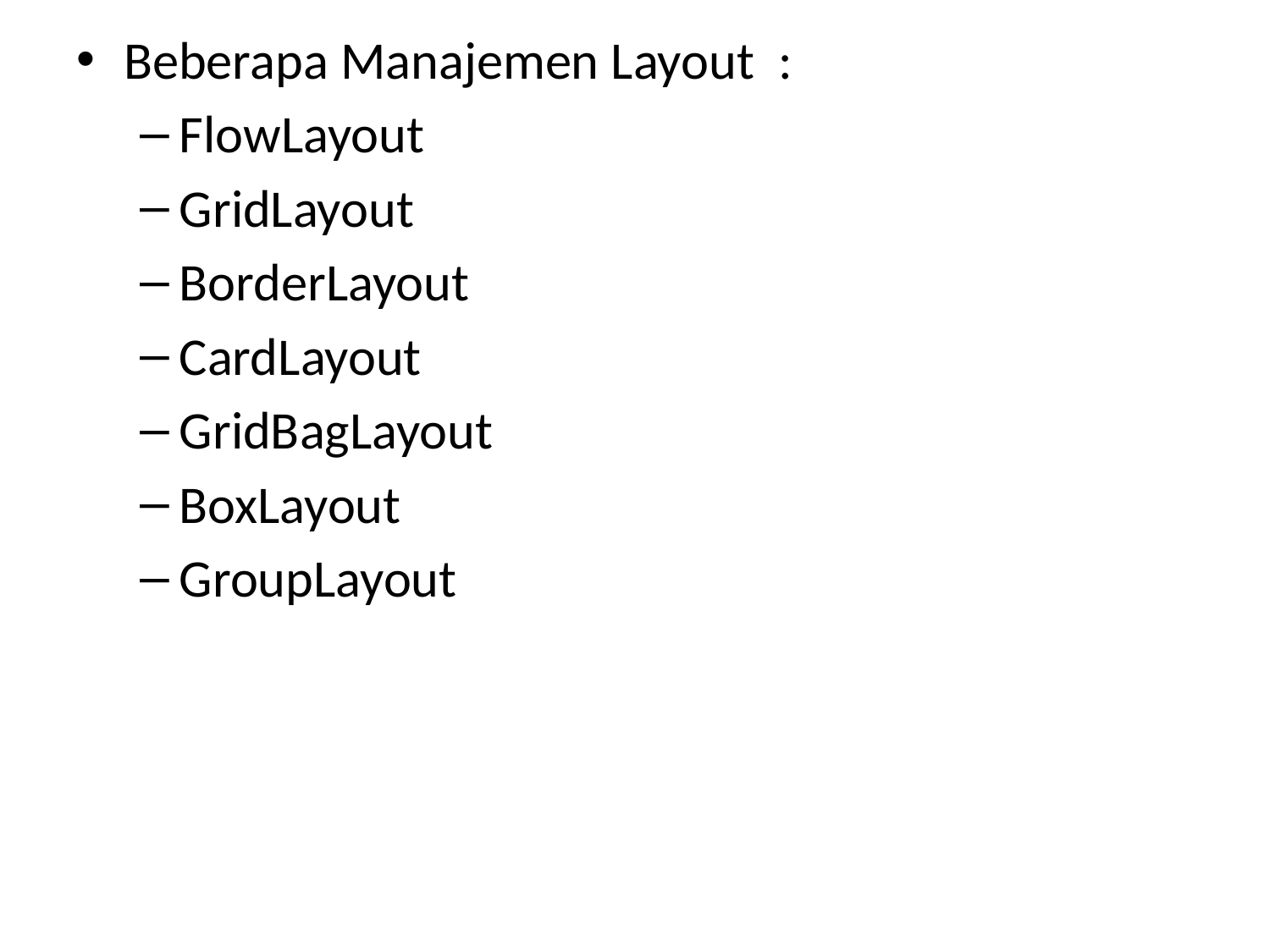

Beberapa Manajemen Layout  :
FlowLayout
GridLayout
BorderLayout
CardLayout
GridBagLayout
BoxLayout
GroupLayout